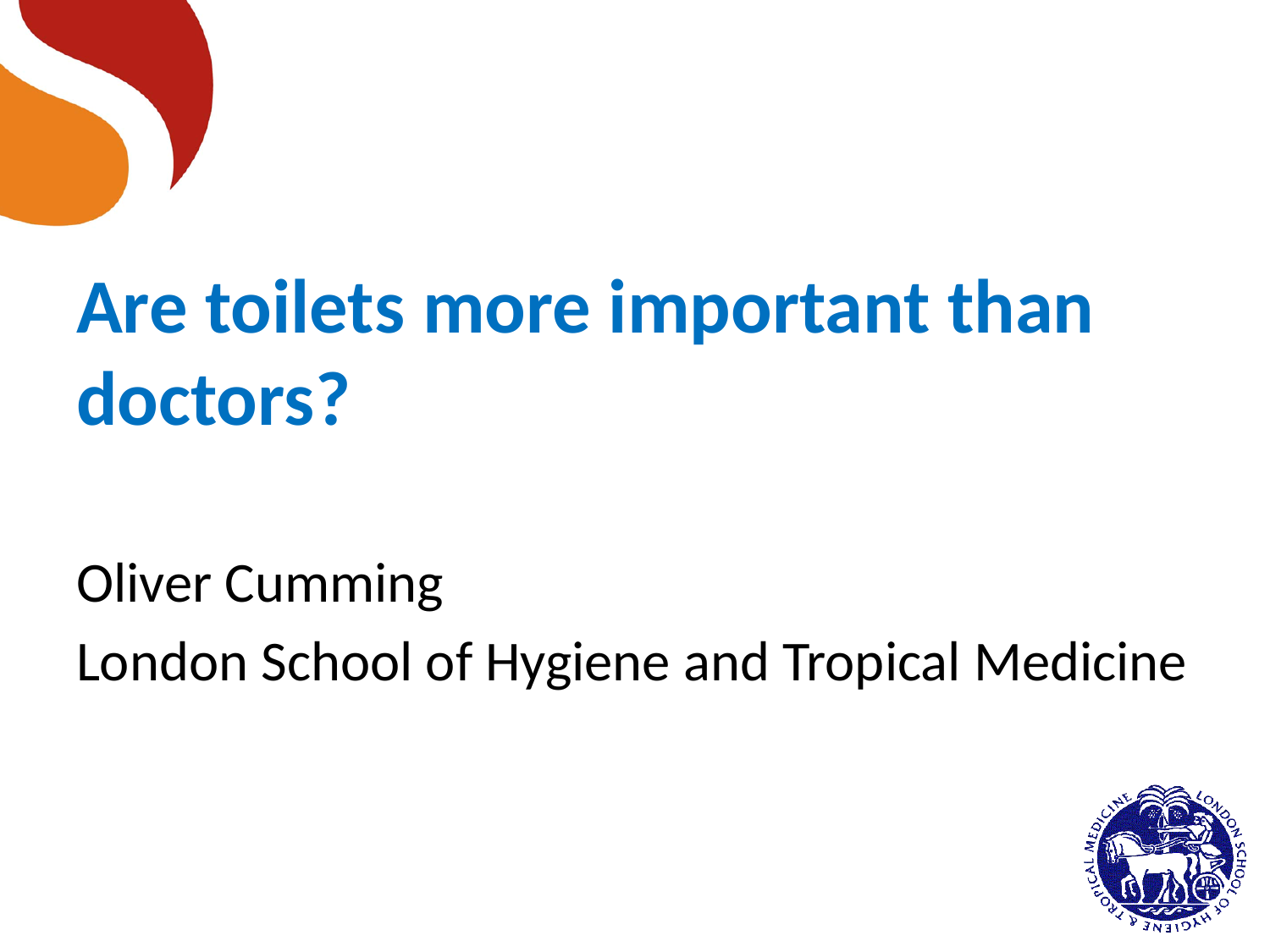

Are toilets more important than doctors?
Oliver Cumming
London School of Hygiene and Tropical Medicine